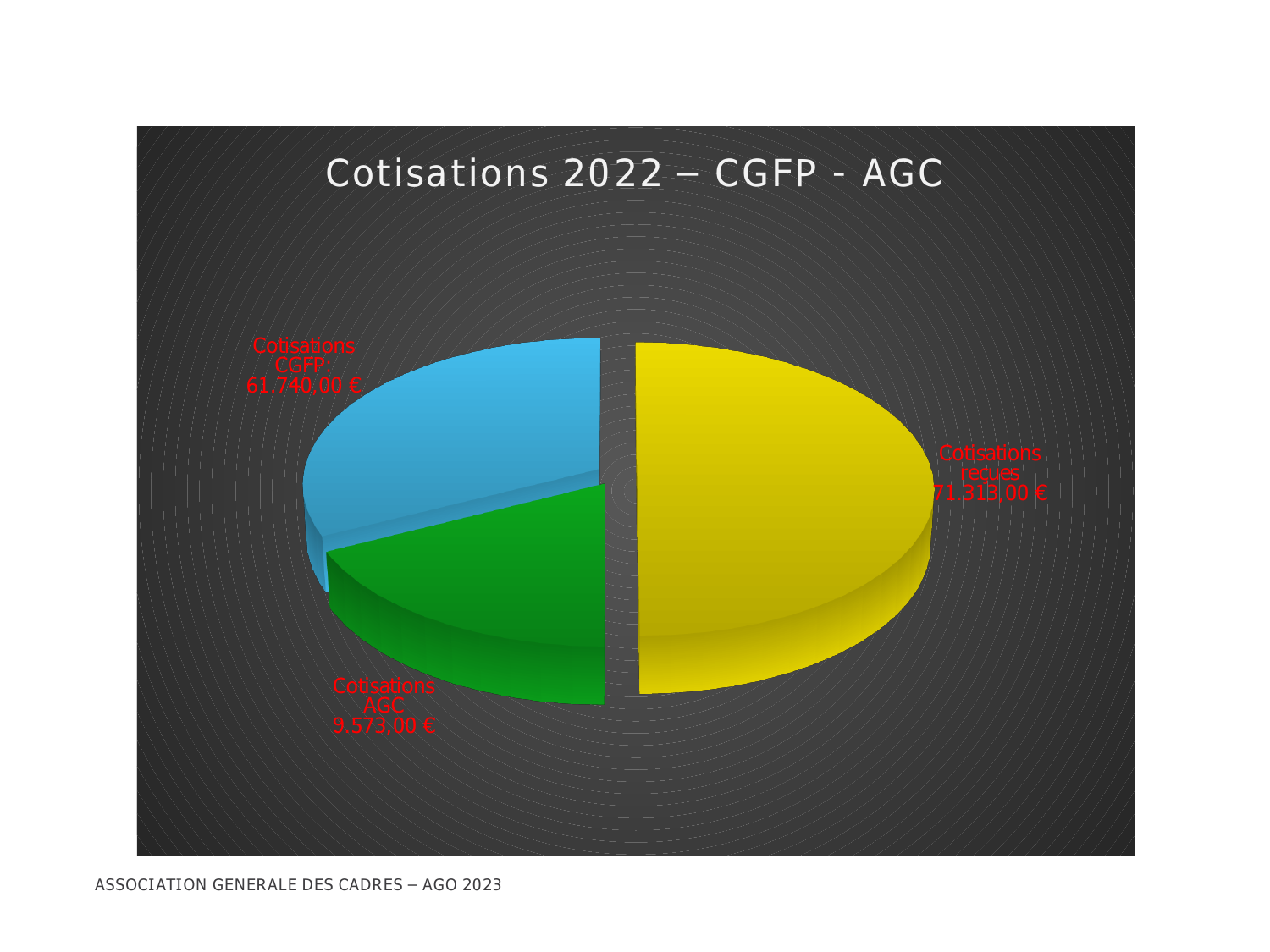

[unsupported chart]

ASSOCIATION GENERALE DES CADRES – AGO 2023

21/02/2024